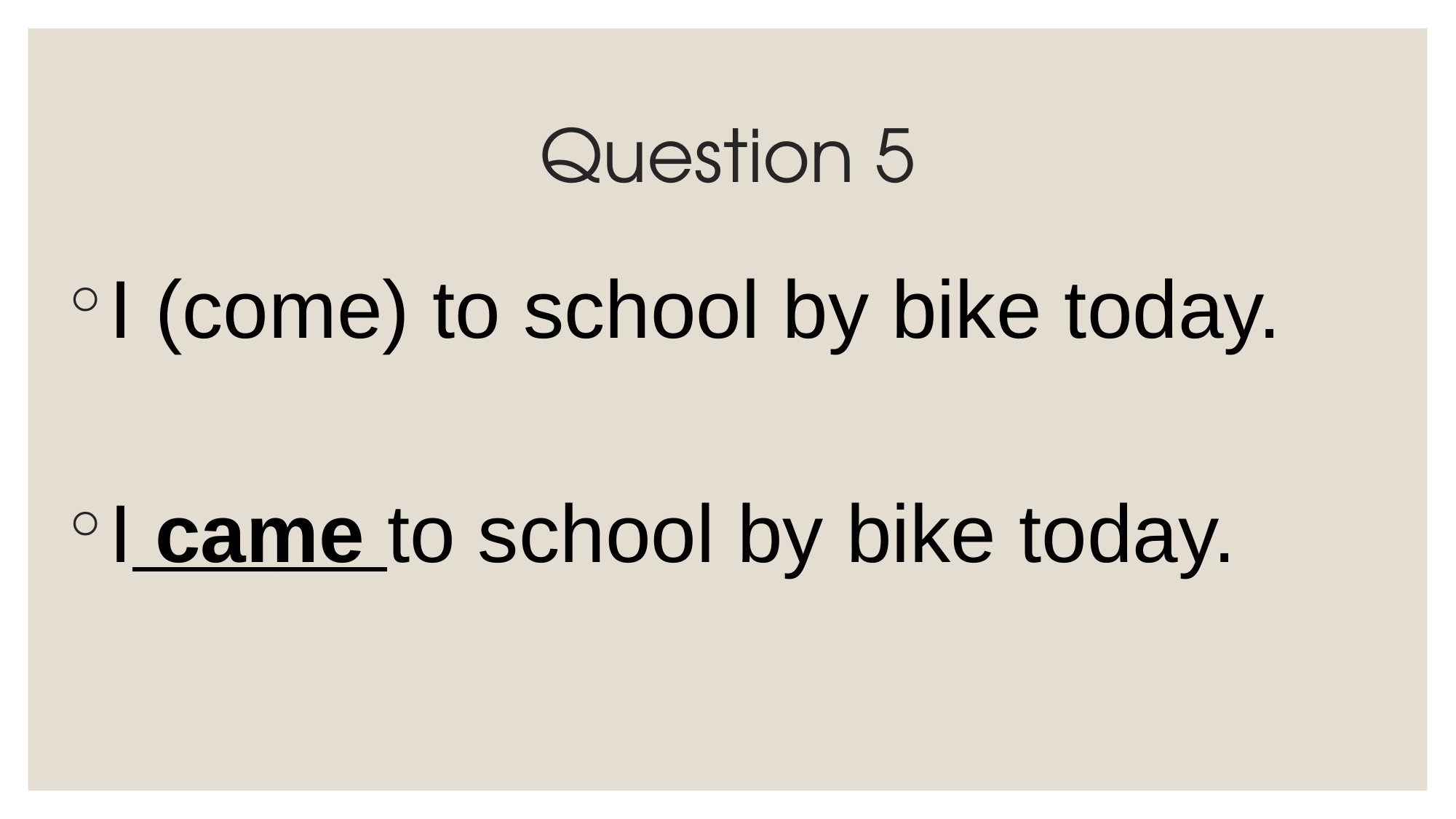

# Question 5
I (come) to school by bike today.

I came to school by bike today.